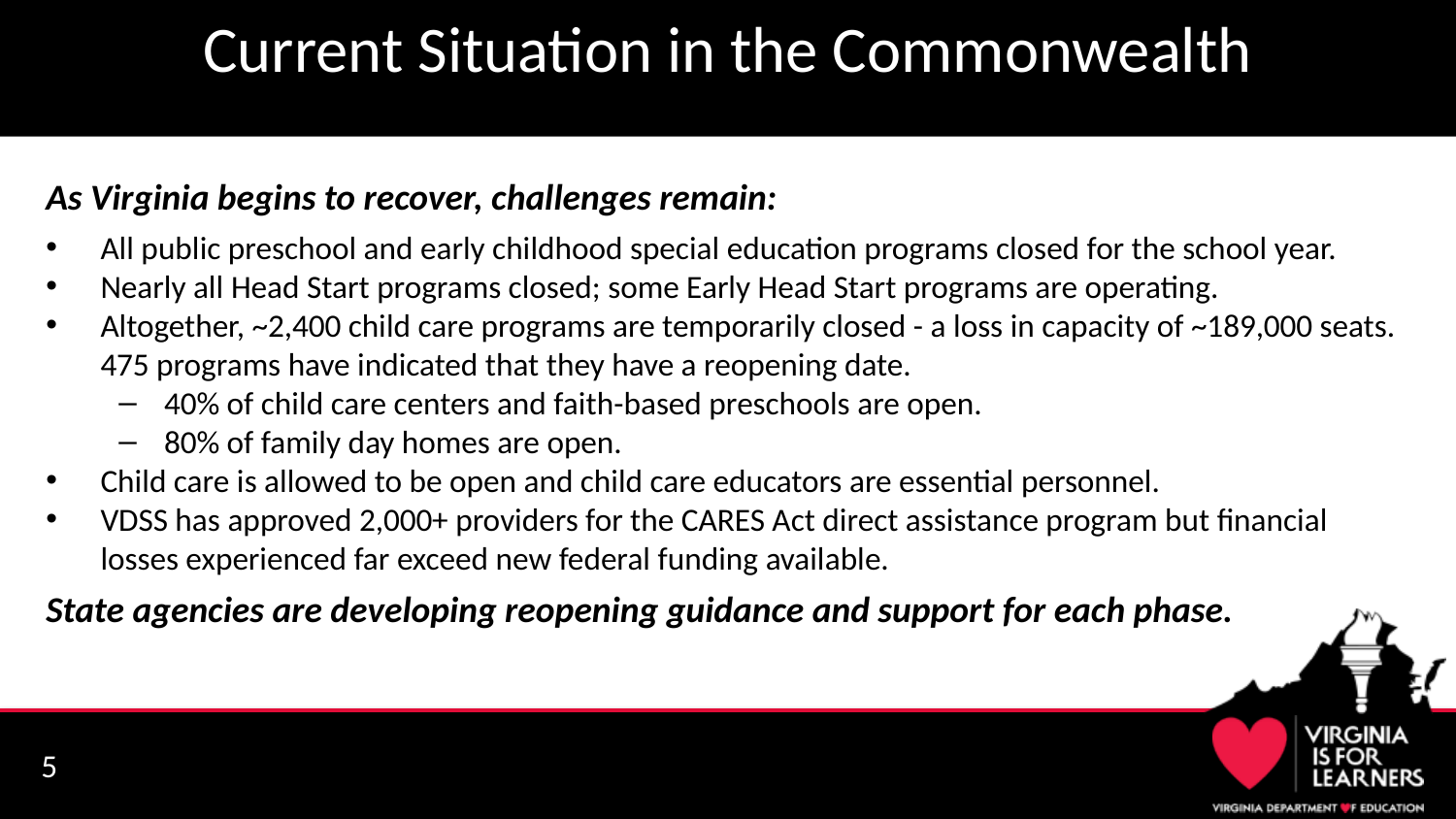

# Current Situation in the Commonwealth
As Virginia begins to recover, challenges remain:

All public preschool and early childhood special education programs closed for the school year.
Nearly all Head Start programs closed; some Early Head Start programs are operating.
Altogether, ~2,400 child care programs are temporarily closed - a loss in capacity of ~189,000 seats. 475 programs have indicated that they have a reopening date.
40% of child care centers and faith-based preschools are open.
80% of family day homes are open.
Child care is allowed to be open and child care educators are essential personnel.
VDSS has approved 2,000+ providers for the CARES Act direct assistance program but financial losses experienced far exceed new federal funding available.

State agencies are developing reopening guidance and support for each phase.